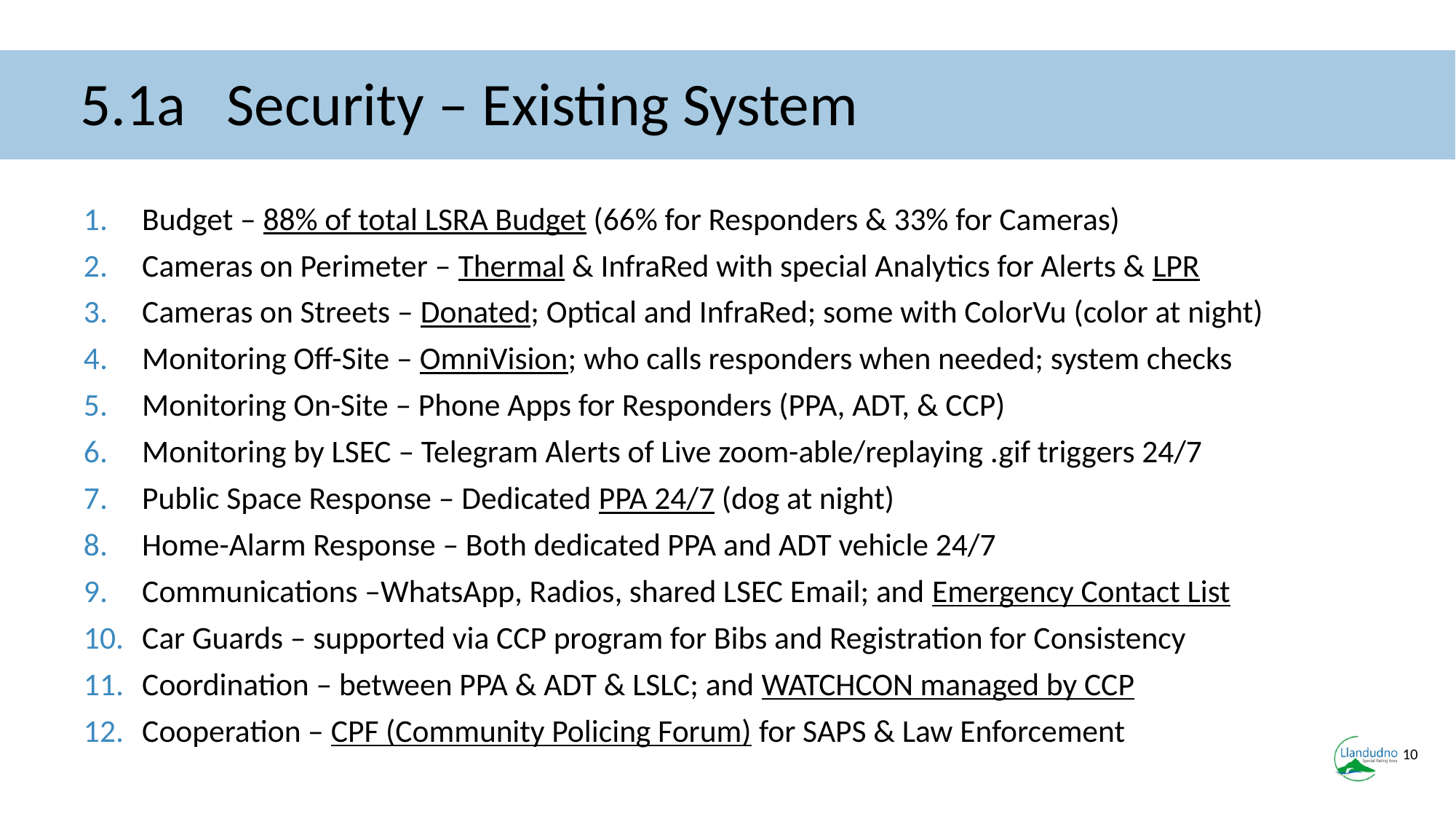

# 5.1a   Security – Existing System
Budget – 88% of total LSRA Budget (66% for Responders & 33% for Cameras)
Cameras on Perimeter – Thermal & InfraRed with special Analytics for Alerts & LPR
Cameras on Streets – Donated; Optical and InfraRed; some with ColorVu (color at night)
Monitoring Off-Site – OmniVision; who calls responders when needed; system checks
Monitoring On-Site – Phone Apps for Responders (PPA, ADT, & CCP)
Monitoring by LSEC – Telegram Alerts of Live zoom-able/replaying .gif triggers 24/7
Public Space Response – Dedicated PPA 24/7 (dog at night)
Home-Alarm Response – Both dedicated PPA and ADT vehicle 24/7
Communications –WhatsApp, Radios, shared LSEC Email; and Emergency Contact List
Car Guards – supported via CCP program for Bibs and Registration for Consistency
Coordination – between PPA & ADT & LSLC; and WATCHCON managed by CCP
Cooperation – CPF (Community Policing Forum) for SAPS & Law Enforcement

10